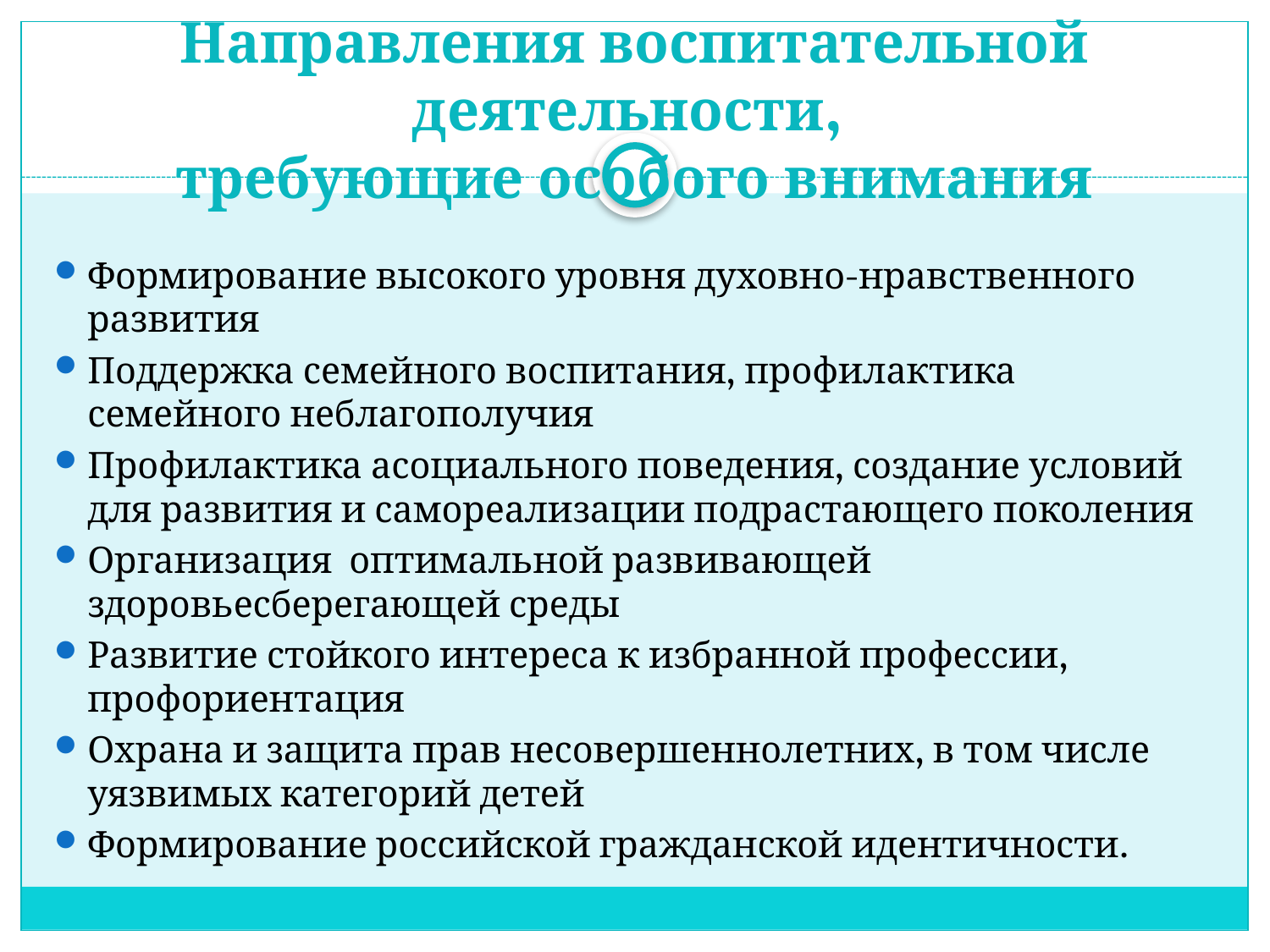

# Направления воспитательной деятельности, требующие особого внимания
Формирование высокого уровня духовно-нравственного развития
Поддержка семейного воспитания, профилактика семейного неблагополучия
Профилактика асоциального поведения, создание условий для развития и самореализации подрастающего поколения
Организация  оптимальной развивающей здоровьесберегающей среды
Развитие стойкого интереса к избранной профессии, профориентация
Охрана и защита прав несовершеннолетних, в том числе уязвимых категорий детей
Формирование российской гражданской идентичности.